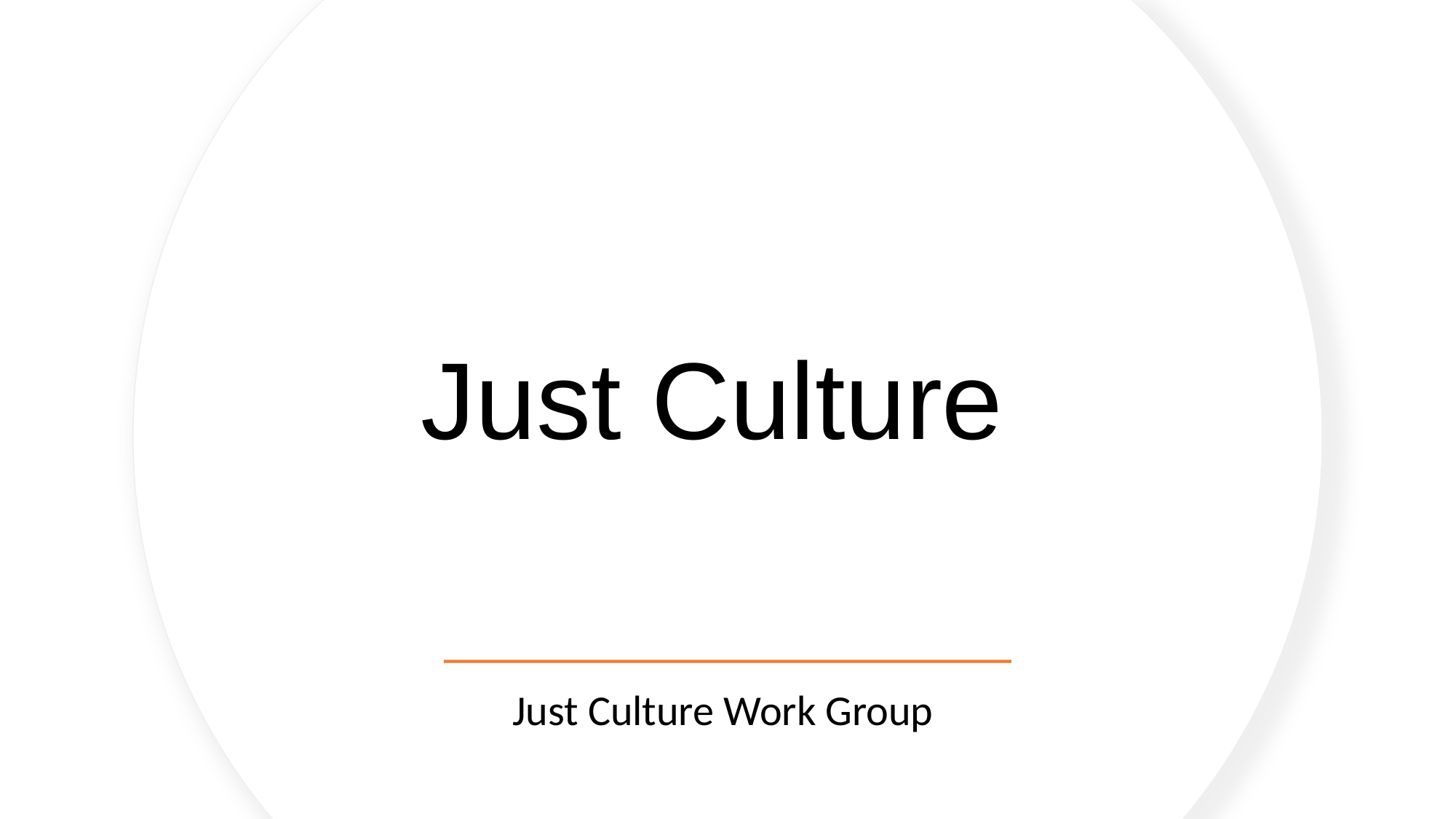

# Just Culture

Just Culture Work Group